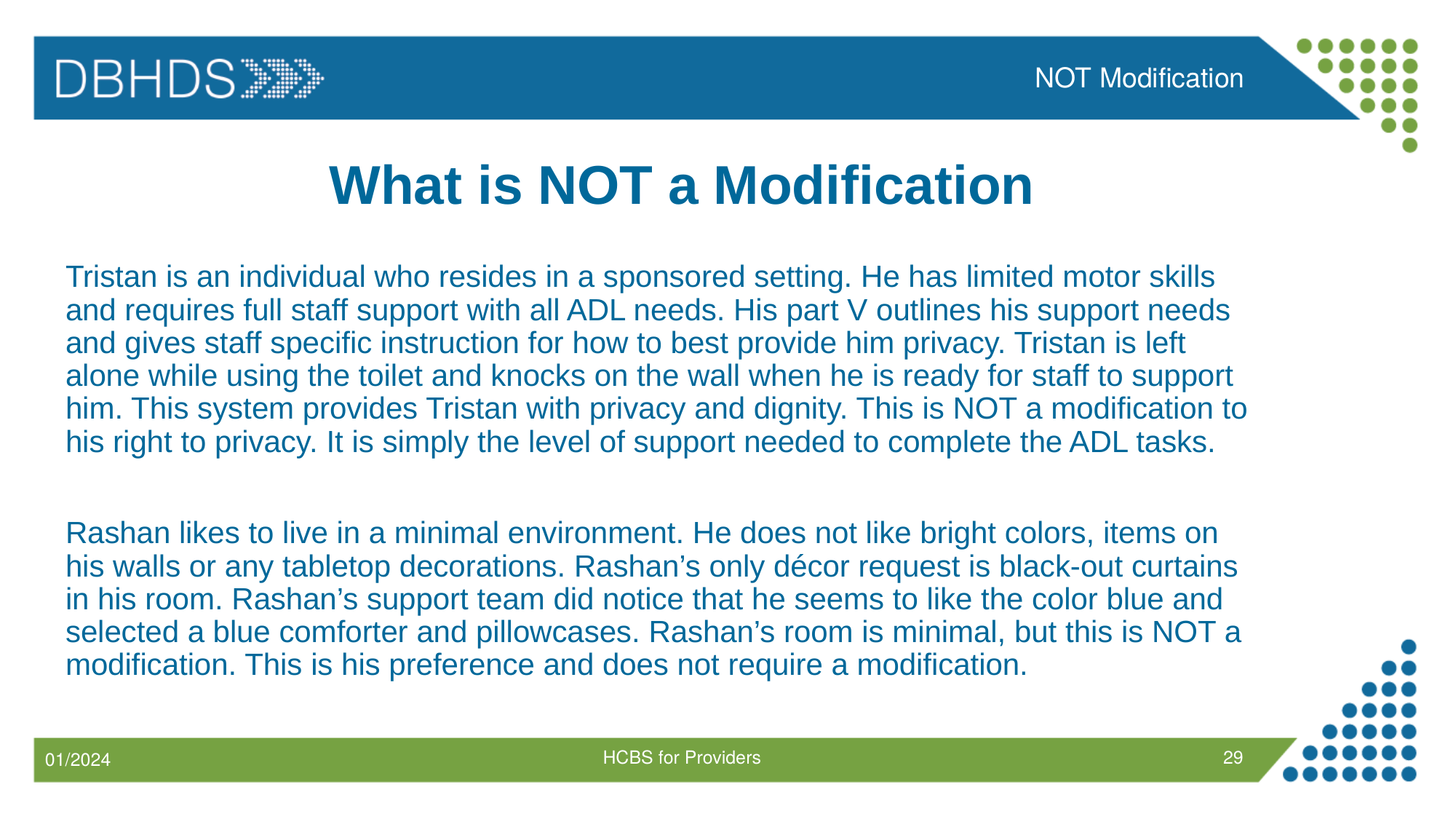

NOT Modification
# What is NOT a Modification
Tristan is an individual who resides in a sponsored setting. He has limited motor skills and requires full staff support with all ADL needs. His part V outlines his support needs and gives staff specific instruction for how to best provide him privacy. Tristan is left alone while using the toilet and knocks on the wall when he is ready for staff to support him. This system provides Tristan with privacy and dignity. This is NOT a modification to his right to privacy. It is simply the level of support needed to complete the ADL tasks.

Rashan likes to live in a minimal environment. He does not like bright colors, items on his walls or any tabletop decorations. Rashan’s only décor request is black-out curtains in his room. Rashan’s support team did notice that he seems to like the color blue and selected a blue comforter and pillowcases. Rashan’s room is minimal, but this is NOT a modification. This is his preference and does not require a modification.

HCBS for Providers
29
01/2024